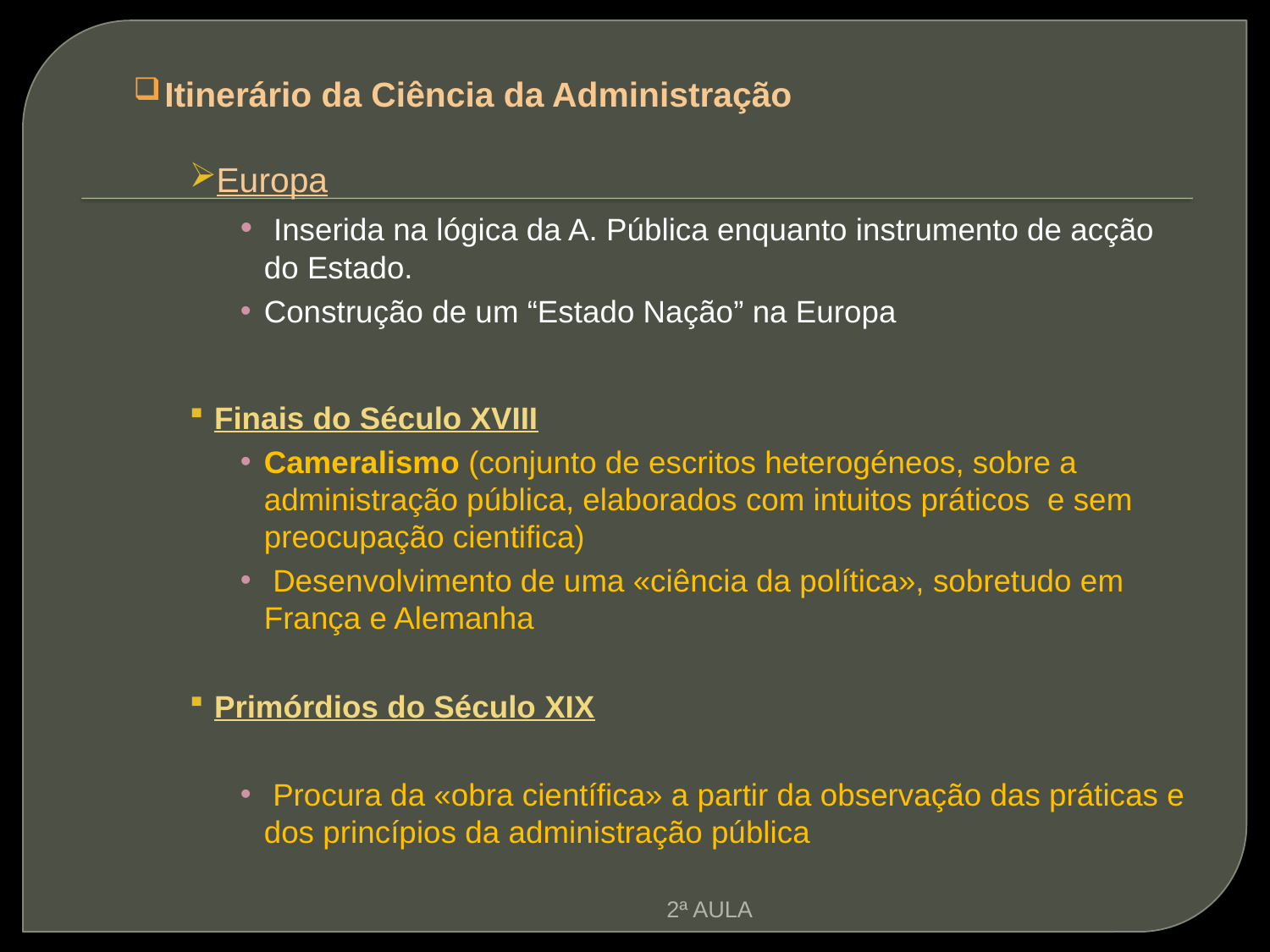

Itinerário da Ciência da Administração

Europa
 Inserida na lógica da A. Pública enquanto instrumento de acção do Estado.
Construção de um “Estado Nação” na Europa

Finais do Século XVIII
Cameralismo (conjunto de escritos heterogéneos, sobre a administração pública, elaborados com intuitos práticos  e sem preocupação cientifica)
 Desenvolvimento de uma «ciência da política», sobretudo em França e Alemanha

Primórdios do Século XIX

 Procura da «obra científica» a partir da observação das práticas e dos princípios da administração pública

2ª AULA